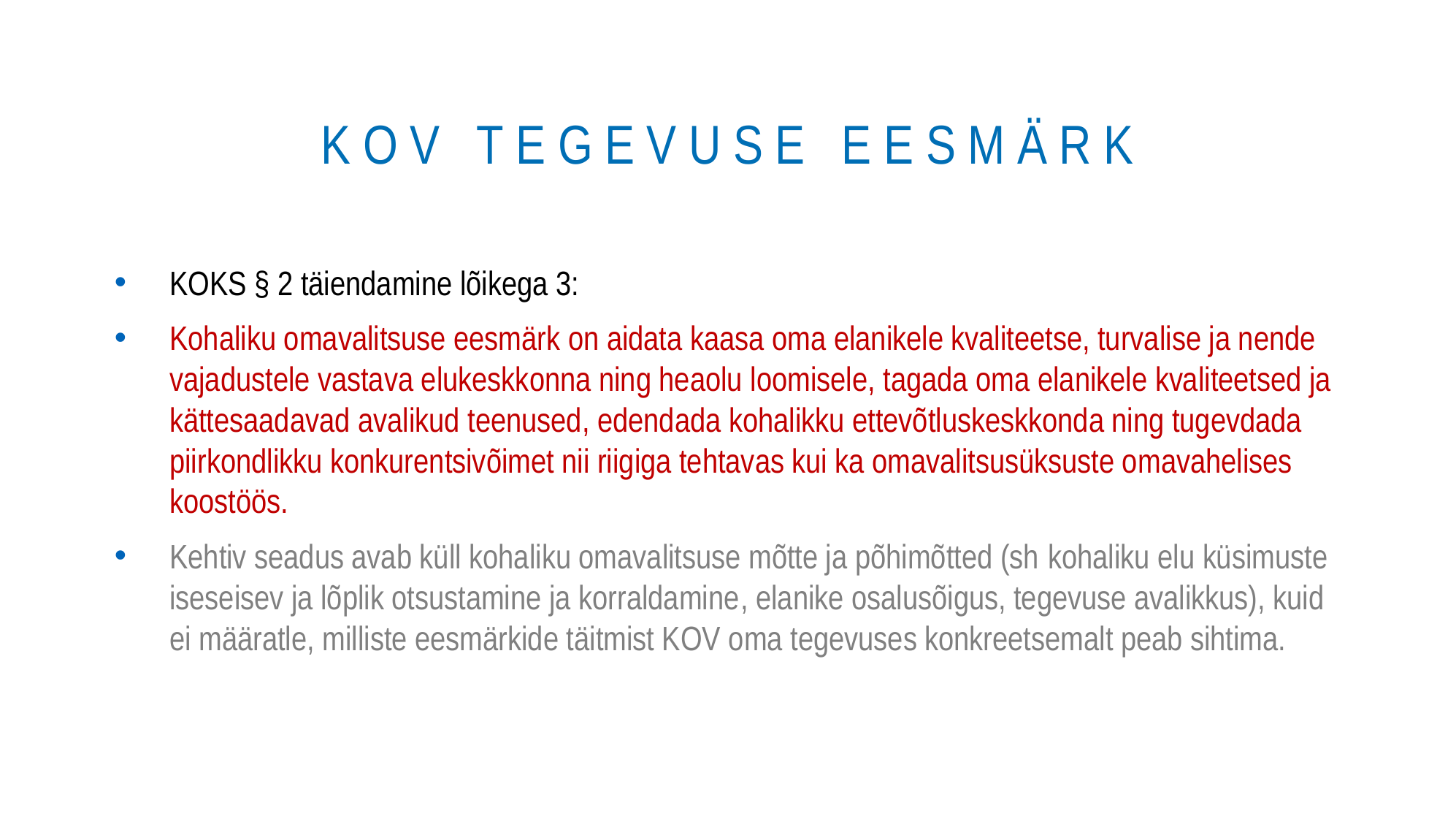

# KOV tegevuse eesmärk
KOKS § 2 täiendamine lõikega 3:
Kohaliku omavalitsuse eesmärk on aidata kaasa oma elanikele kvaliteetse, turvalise ja nende vajadustele vastava elukeskkonna ning heaolu loomisele, tagada oma elanikele kvaliteetsed ja kättesaadavad avalikud teenused, edendada kohalikku ettevõtluskeskkonda ning tugevdada piirkondlikku konkurentsivõimet nii riigiga tehtavas kui ka omavalitsusüksuste omavahelises koostöös.
Kehtiv seadus avab küll kohaliku omavalitsuse mõtte ja põhimõtted (sh kohaliku elu küsimuste iseseisev ja lõplik otsustamine ja korraldamine, elanike osalusõigus, tegevuse avalikkus), kuid ei määratle, milliste eesmärkide täitmist KOV oma tegevuses konkreetsemalt peab sihtima.